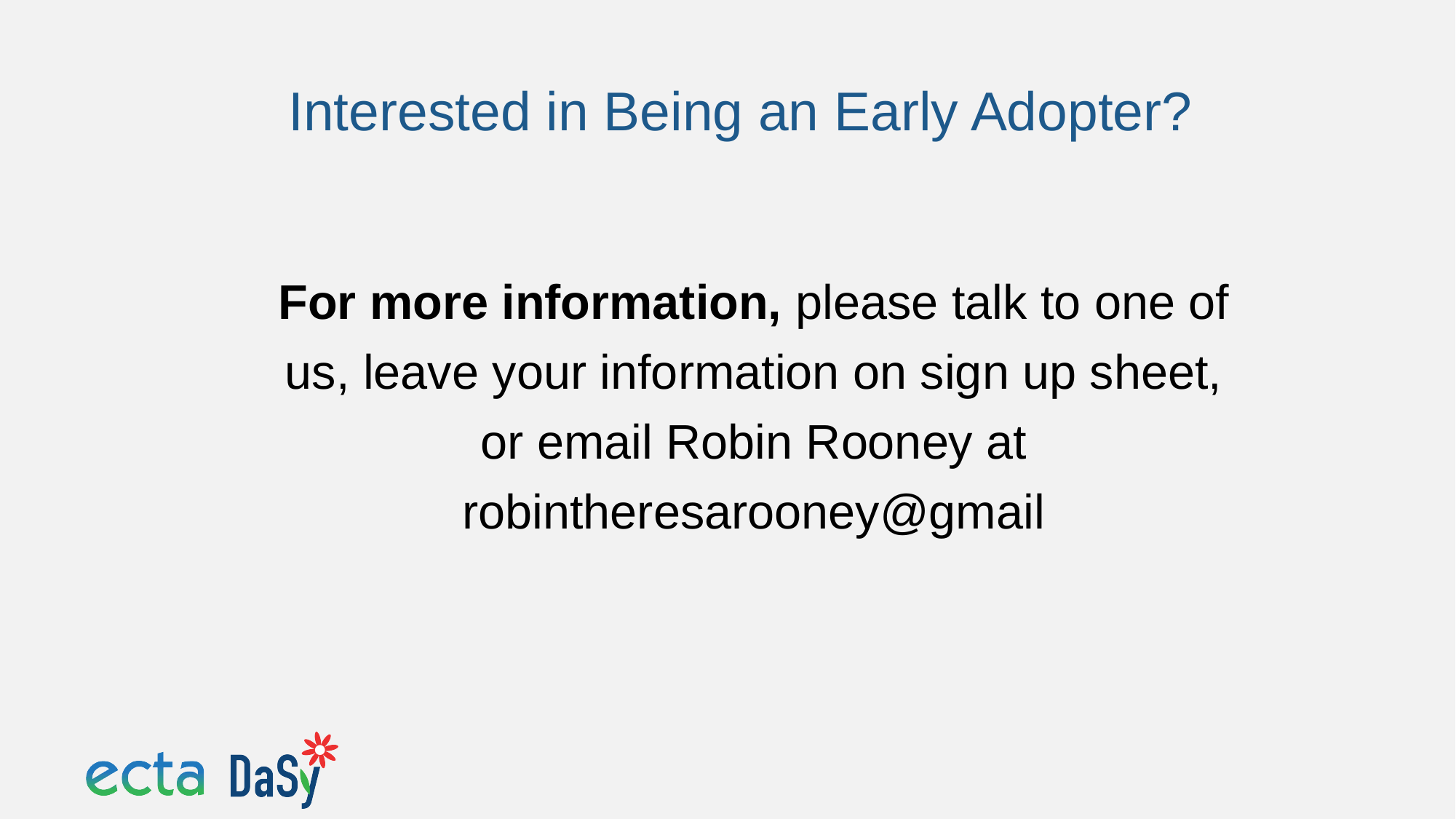

# Interested in Being an Early Adopter?
For more information, please talk to one of us, leave your information on sign up sheet, or email Robin Rooney at robintheresarooney@gmail